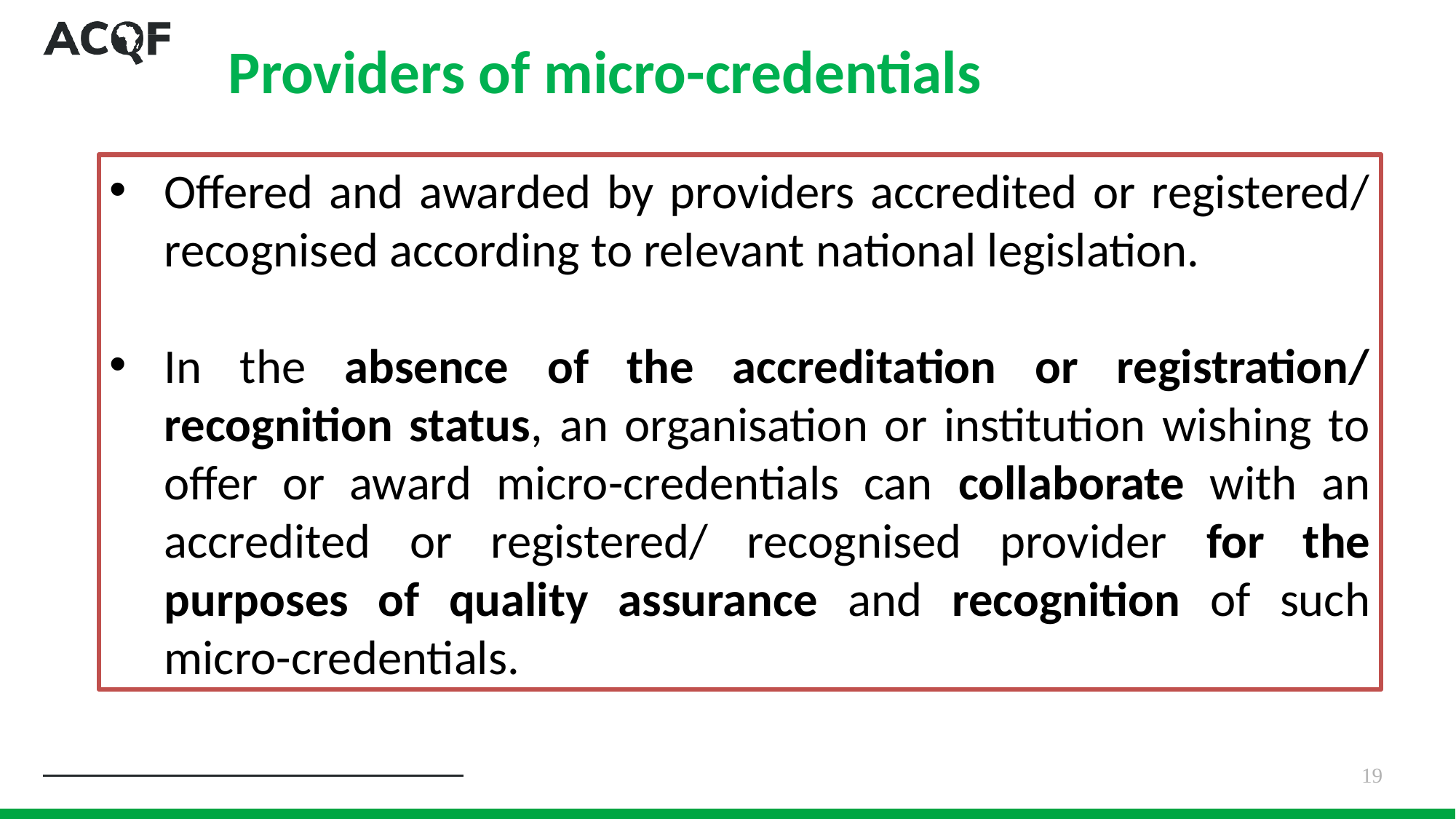

# Providers of micro-credentials
Offered and awarded by providers accredited or registered/ recognised according to relevant national legislation.

In the absence of the accreditation or registration/ recognition status, an organisation or institution wishing to offer or award micro-credentials can collaborate with an accredited or registered/ recognised provider for the purposes of quality assurance and recognition of such micro-credentials.
19